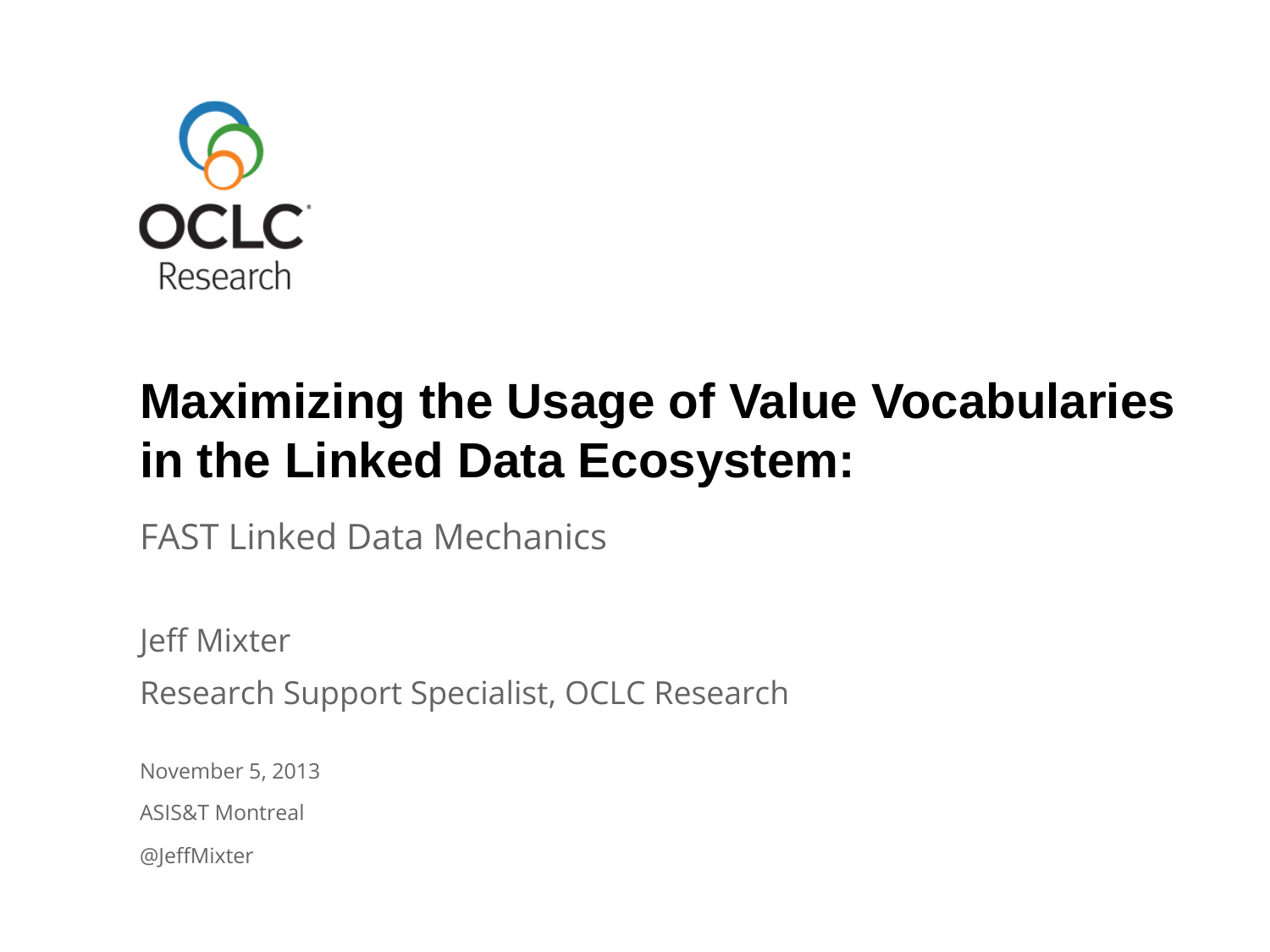

# Maximizing the Usage of Value Vocabularies in the Linked Data Ecosystem:
FAST Linked Data Mechanics
Jeff Mixter
Research Support Specialist, OCLC Research
November 5, 2013

ASIS&T Montreal

@JeffMixter